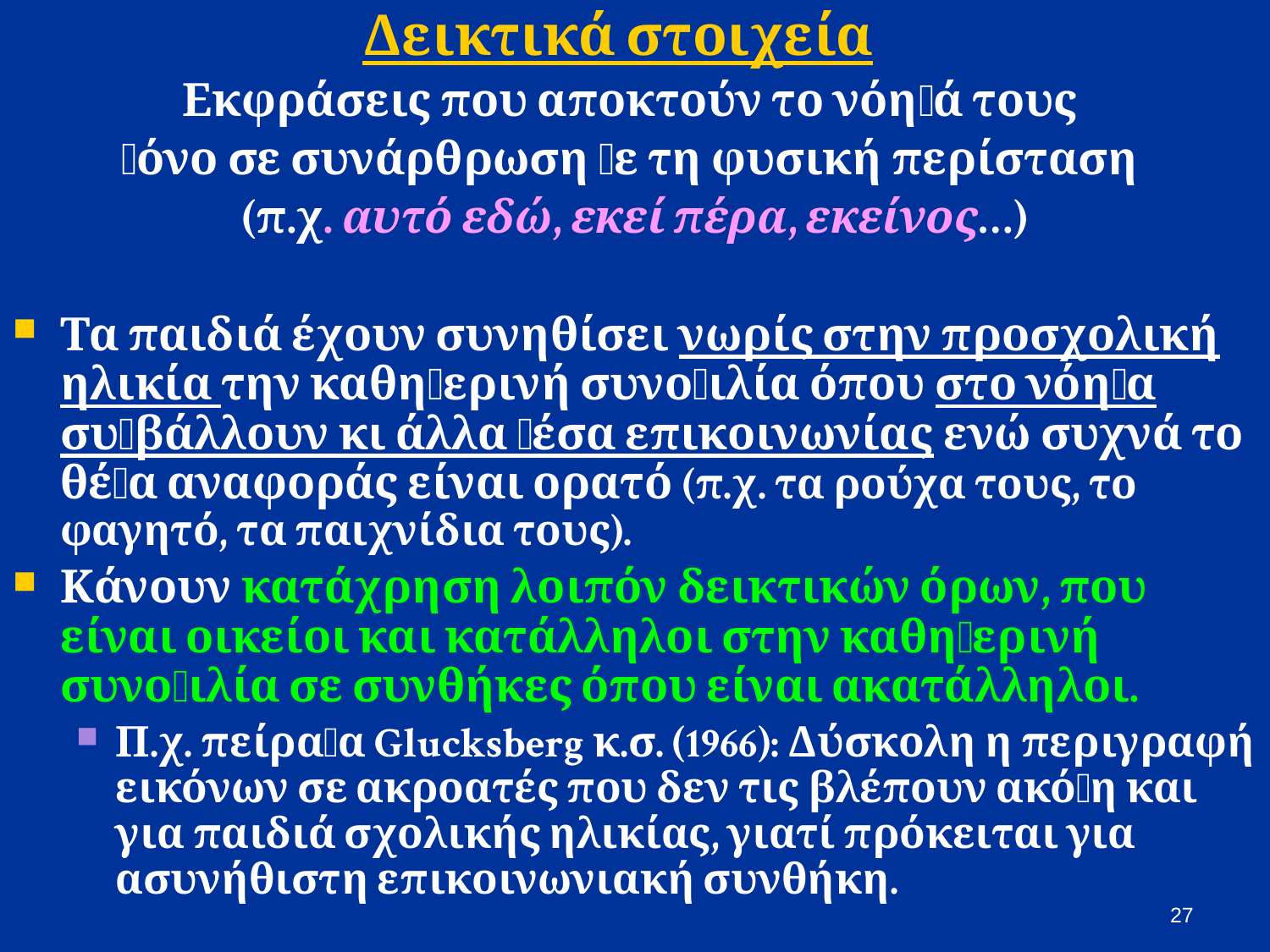

Δεικτικά στοιχεία
Εκφράσεις που αποκτούν το νόημά τους
μόνο σε συνάρθρωση με τη φυσική περίσταση
(π.χ. αυτό εδώ, εκεί πέρα, εκείνος…)

Τα παιδιά έχουν συνηθίσει νωρίς στην προσχολική ηλικία την καθημερινή συνομιλία όπου στο νόημα συμβάλλουν κι άλλα μέσα επικοινωνίας ενώ συχνά το θέμα αναφοράς είναι ορατό (π.χ. τα ρούχα τους, το φαγητό, τα παιχνίδια τους).
Κάνουν κατάχρηση λοιπόν δεικτικών όρων, που είναι οικείοι και κατάλληλοι στην καθημερινή συνομιλία σε συνθήκες όπου είναι ακατάλληλοι.
Π.χ. πείραμα Glucksberg κ.σ. (1966): Δύσκολη η περιγραφή εικόνων σε ακροατές που δεν τις βλέπουν ακόμη και για παιδιά σχολικής ηλικίας, γιατί πρόκειται για ασυνήθιστη επικοινωνιακή συνθήκη.

27